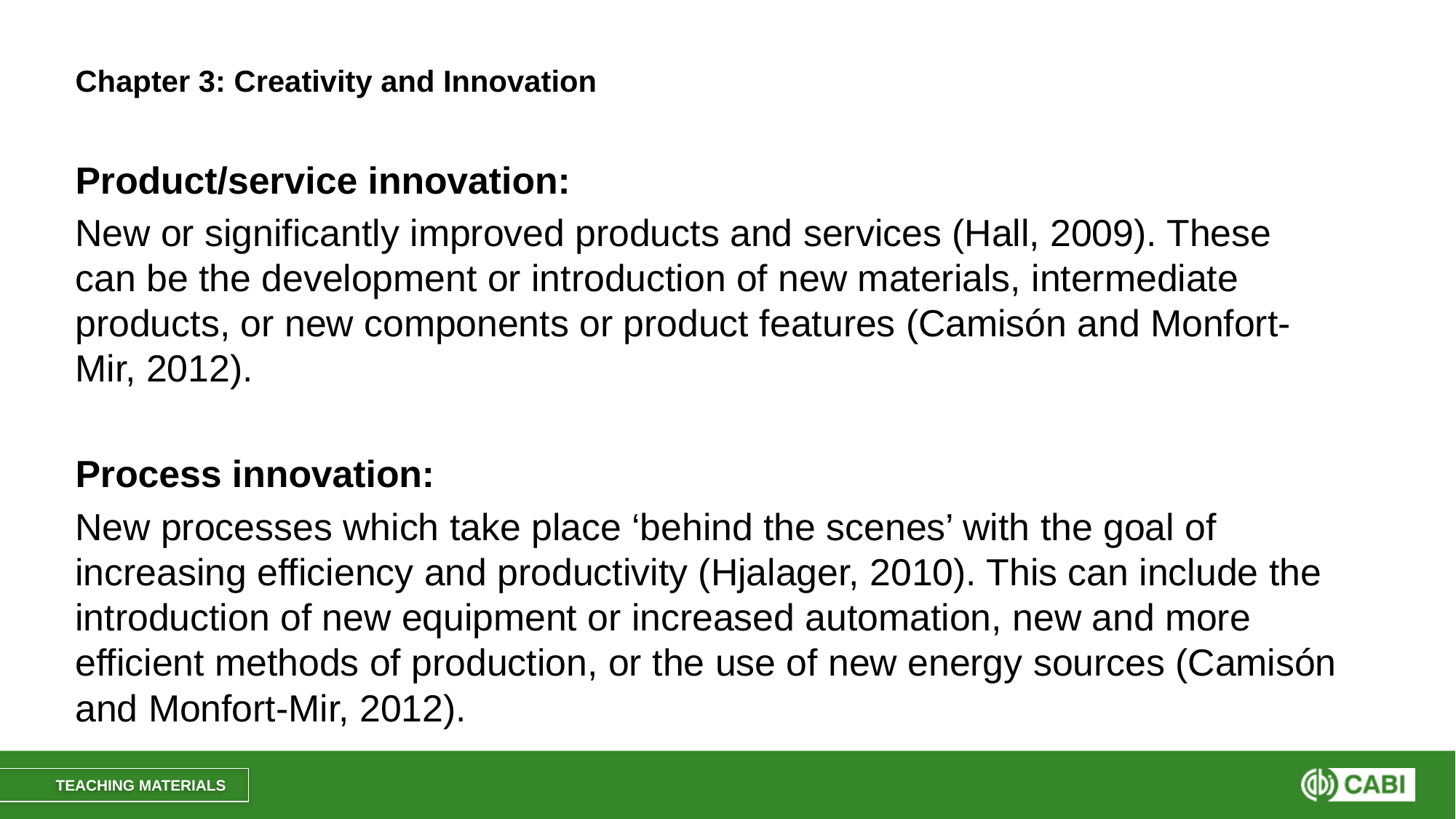

# Chapter 3: Creativity and Innovation
Product/service innovation:
New or significantly improved products and services (Hall, 2009). These can be the development or introduction of new materials, intermediate products, or new components or product features (Camisón and Monfort-Mir, 2012).

Process innovation:
New processes which take place ‘behind the scenes’ with the goal of increasing efficiency and productivity (Hjalager, 2010). This can include the introduction of new equipment or increased automation, new and more efficient methods of production, or the use of new energy sources (Camisón and Monfort-Mir, 2012).